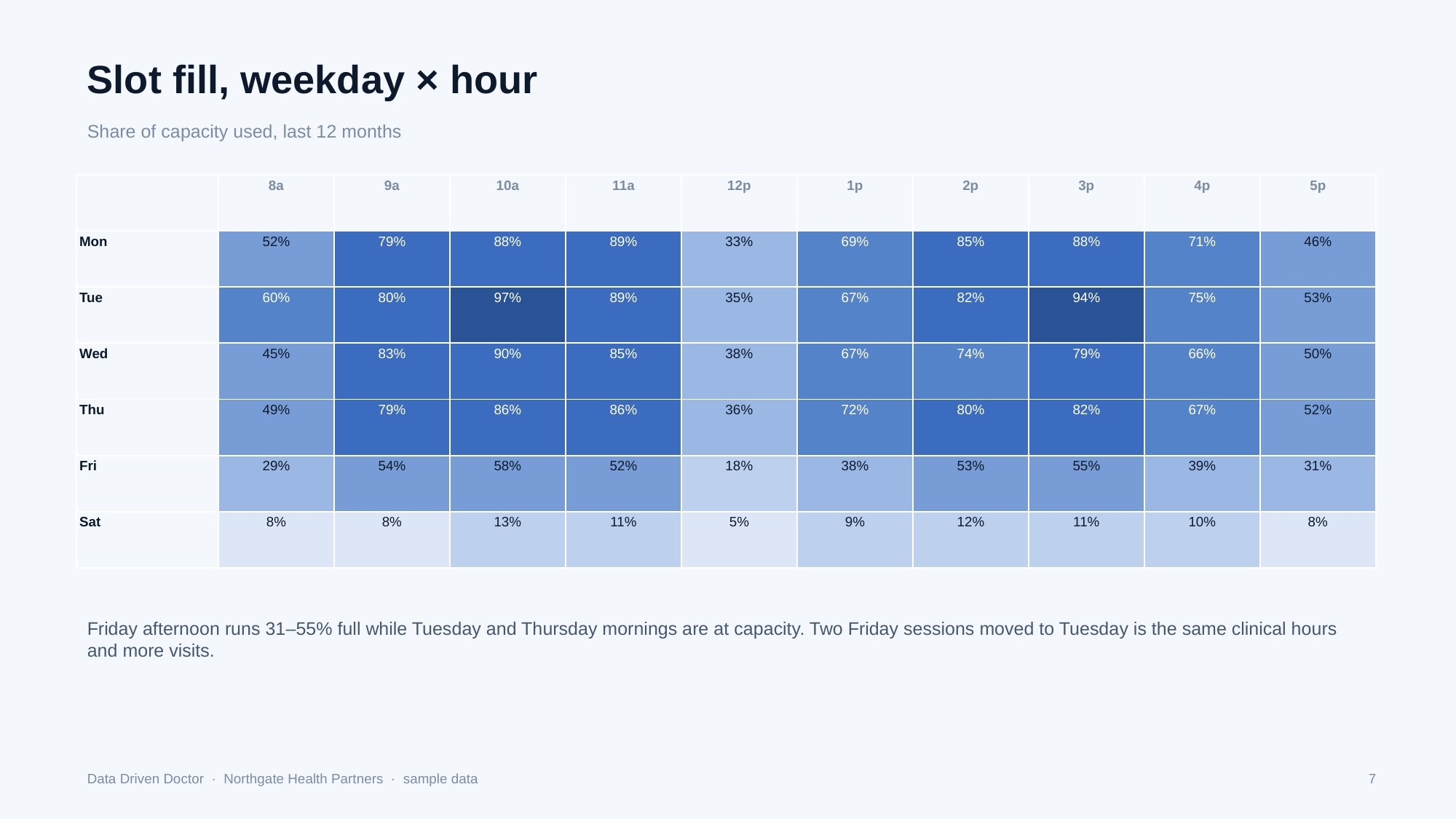

Slot fill, weekday × hour
Share of capacity used, last 12 months
|  | 8a | 9a | 10a | 11a | 12p | 1p | 2p | 3p | 4p | 5p |
| --- | --- | --- | --- | --- | --- | --- | --- | --- | --- | --- |
| Mon | 52% | 79% | 88% | 89% | 33% | 69% | 85% | 88% | 71% | 46% |
| Tue | 60% | 80% | 97% | 89% | 35% | 67% | 82% | 94% | 75% | 53% |
| Wed | 45% | 83% | 90% | 85% | 38% | 67% | 74% | 79% | 66% | 50% |
| Thu | 49% | 79% | 86% | 86% | 36% | 72% | 80% | 82% | 67% | 52% |
| Fri | 29% | 54% | 58% | 52% | 18% | 38% | 53% | 55% | 39% | 31% |
| Sat | 8% | 8% | 13% | 11% | 5% | 9% | 12% | 11% | 10% | 8% |
Friday afternoon runs 31–55% full while Tuesday and Thursday mornings are at capacity. Two Friday sessions moved to Tuesday is the same clinical hours and more visits.
Data Driven Doctor  ·  Northgate Health Partners  ·  sample data
7